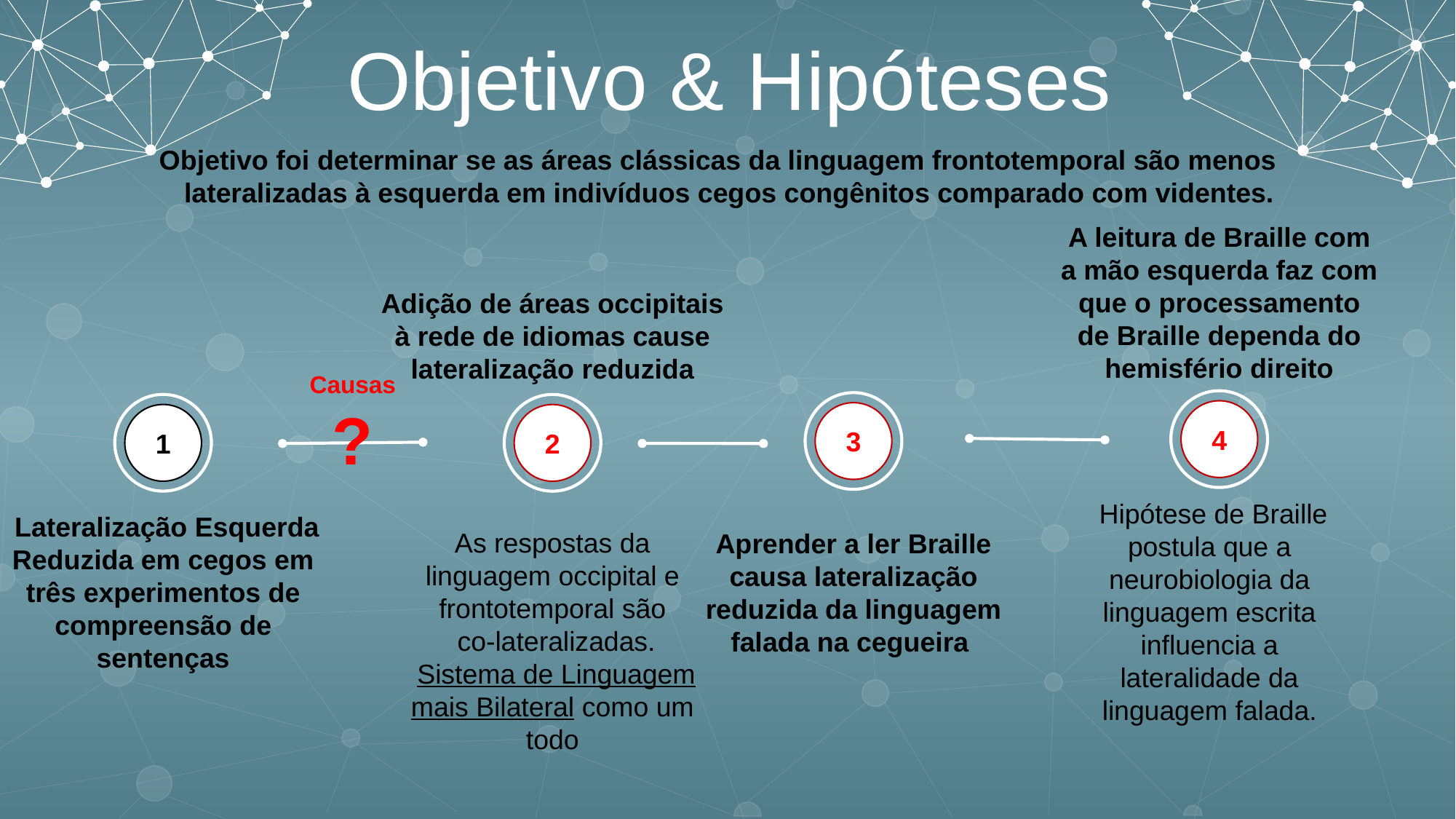

Objetivo & Hipóteses
Objetivo foi determinar se as áreas clássicas da linguagem frontotemporal são menos    lateralizadas à esquerda em indivíduos cegos congênitos comparado com videntes.
A leitura de Braille com a mão esquerda faz com que o processamento de Braille dependa do hemisfério direito
Adição de áreas occipitais à rede de idiomas cause lateralização reduzida
Causas?

4
3
1
2
 Hipótese de Braille postula que a neurobiologia da linguagem escrita influencia a lateralidade da linguagem falada.
 Lateralização Esquerda Reduzida em cegos em três experimentos de compreensão de sentenças
As respostas da linguagem occipital e frontotemporal são
 co-lateralizadas.
 Sistema de Linguagem mais Bilateral como um todo
Aprender a ler Braille causa lateralização reduzida da linguagem falada na cegueira